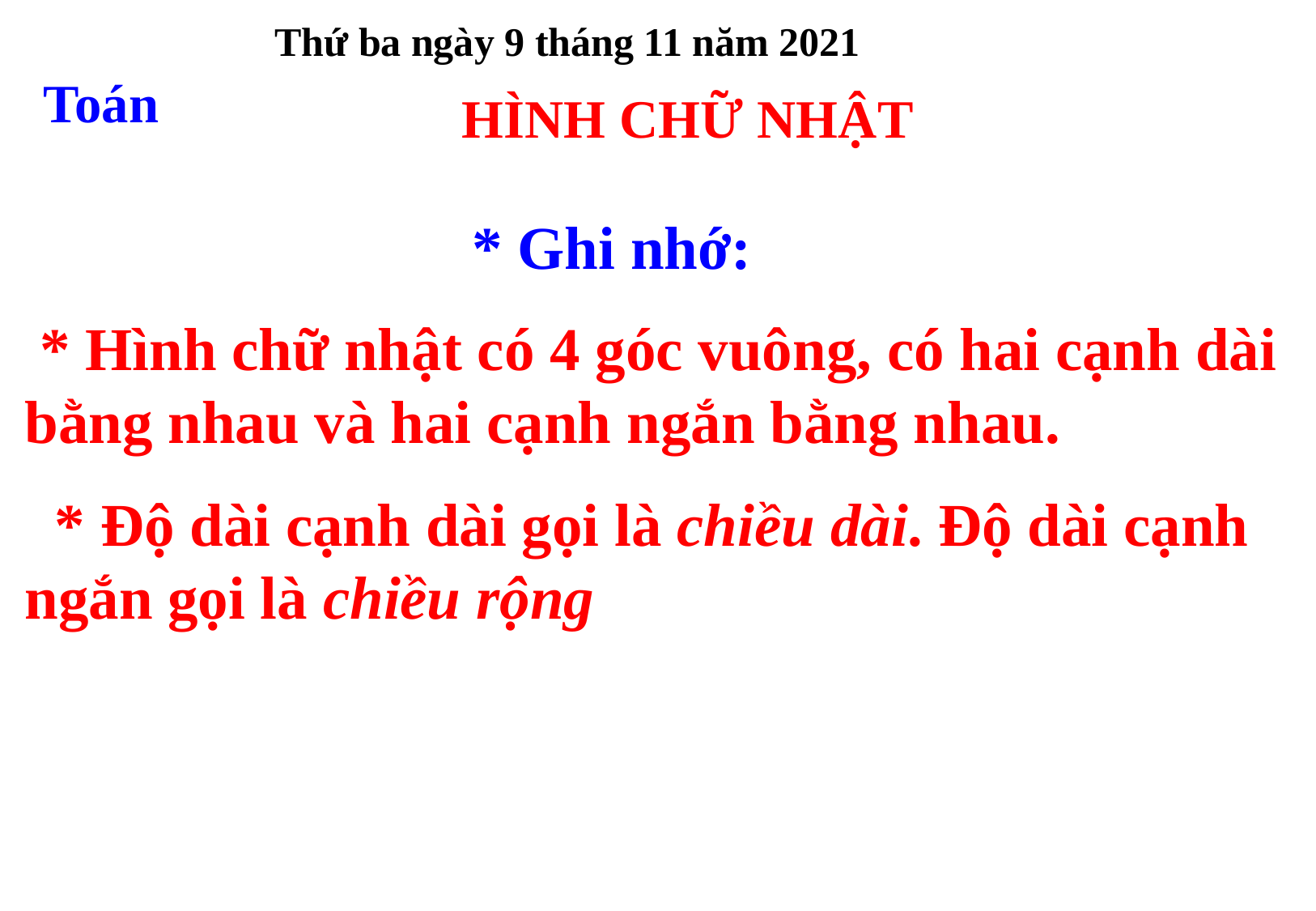

Thứ ba ngày 9 tháng 11 năm 2021
HÌNH CHỮ NHẬT
Toán
 * Ghi nhớ:
 * Hình chữ nhật có 4 góc vuông, có hai cạnh dài bằng nhau và hai cạnh ngắn bằng nhau.
  * Độ dài cạnh dài gọi là chiều dài. Độ dài cạnh ngắn gọi là chiều rộng